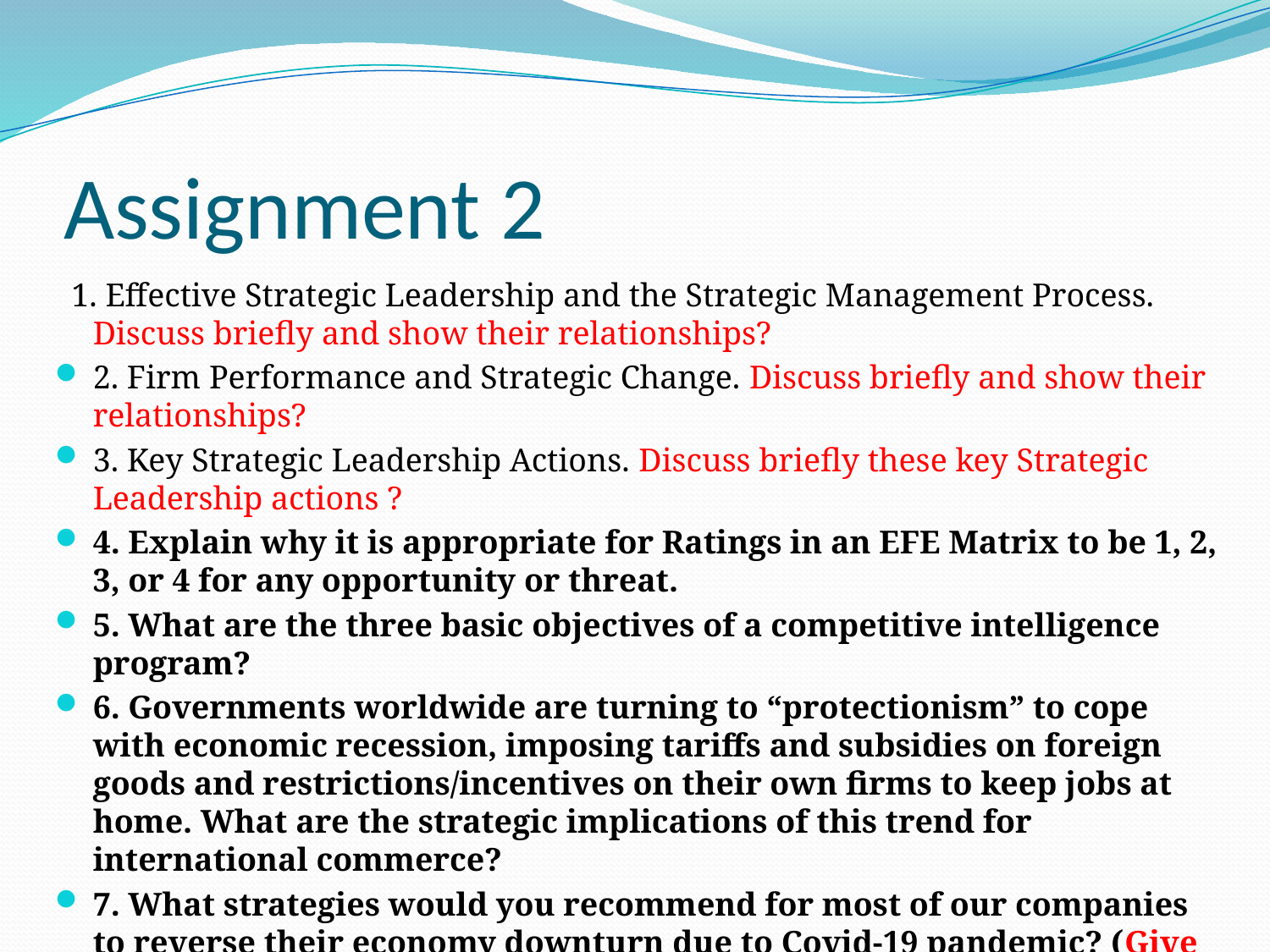

# Assignment 2
  1. Effective Strategic Leadership and the Strategic Management Process. Discuss briefly and show their relationships?
2. Firm Performance and Strategic Change. Discuss briefly and show their relationships?
3. Key Strategic Leadership Actions. Discuss briefly these key Strategic Leadership actions ?
4. Explain why it is appropriate for Ratings in an EFE Matrix to be 1, 2, 3, or 4 for any opportunity or threat.
5. What are the three basic objectives of a competitive intelligence program?
6. Governments worldwide are turning to “protectionism” to cope with economic recession, imposing tariffs and subsidies on foreign goods and restrictions/incentives on their own firms to keep jobs at home. What are the strategic implications of this trend for international commerce?
7. What strategies would you recommend for most of our companies to reverse their economy downturn due to Covid-19 pandemic? (Give special attention)